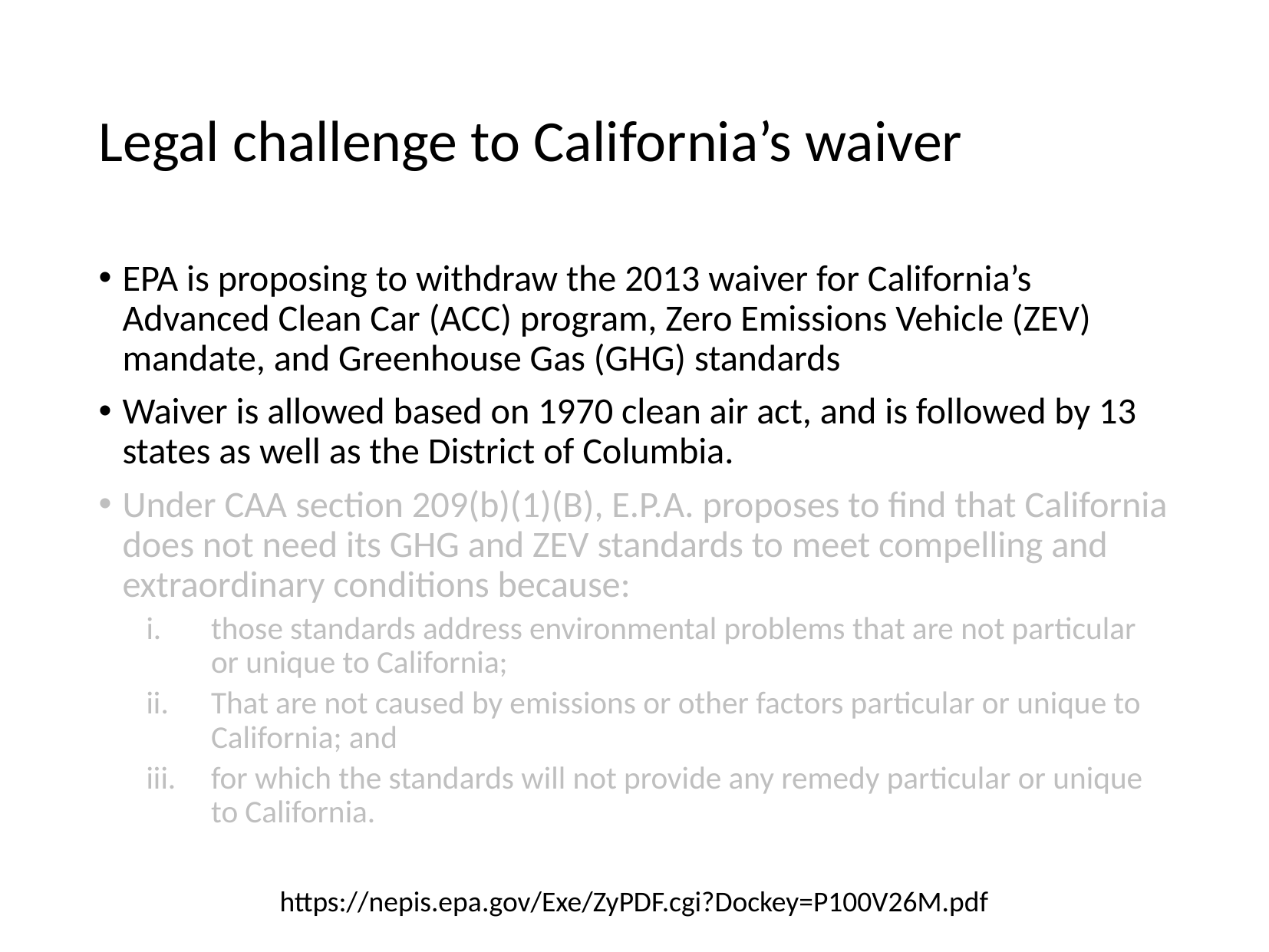

# Legal challenge to California’s waiver
EPA is proposing to withdraw the 2013 waiver for California’s Advanced Clean Car (ACC) program, Zero Emissions Vehicle (ZEV) mandate, and Greenhouse Gas (GHG) standards
Waiver is allowed based on 1970 clean air act, and is followed by 13 states as well as the District of Columbia.
Under CAA section 209(b)(1)(B), E.P.A. proposes to find that California does not need its GHG and ZEV standards to meet compelling and extraordinary conditions because:
those standards address environmental problems that are not particular or unique to California;
That are not caused by emissions or other factors particular or unique to California; and
for which the standards will not provide any remedy particular or unique to California.
https://nepis.epa.gov/Exe/ZyPDF.cgi?Dockey=P100V26M.pdf